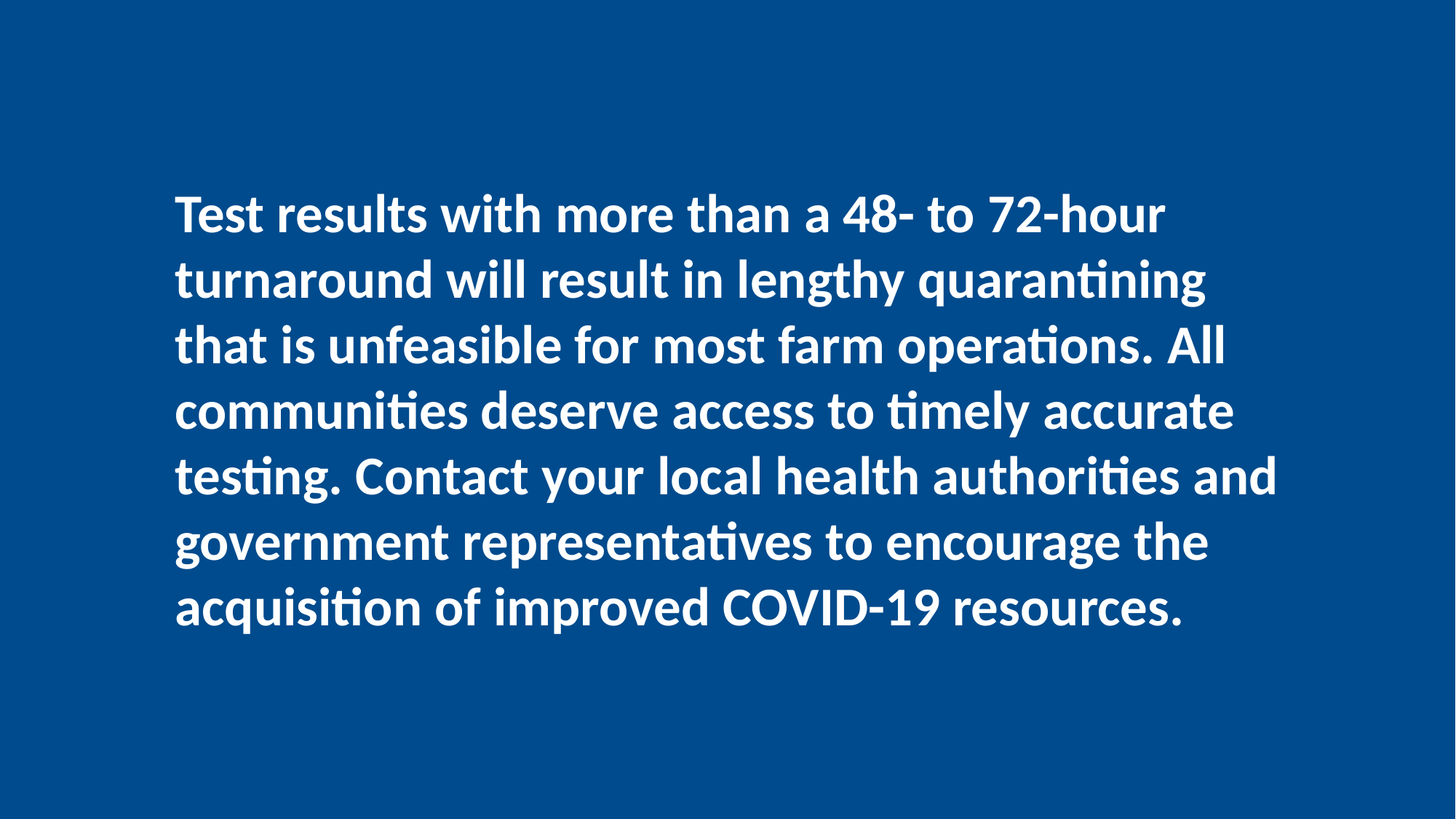

Test results with more than a 48- to 72-hour turnaround will result in lengthy quarantining that is unfeasible for most farm operations. All communities deserve access to timely accurate testing. Contact your local health authorities and government representatives to encourage the acquisition of improved COVID-19 resources.